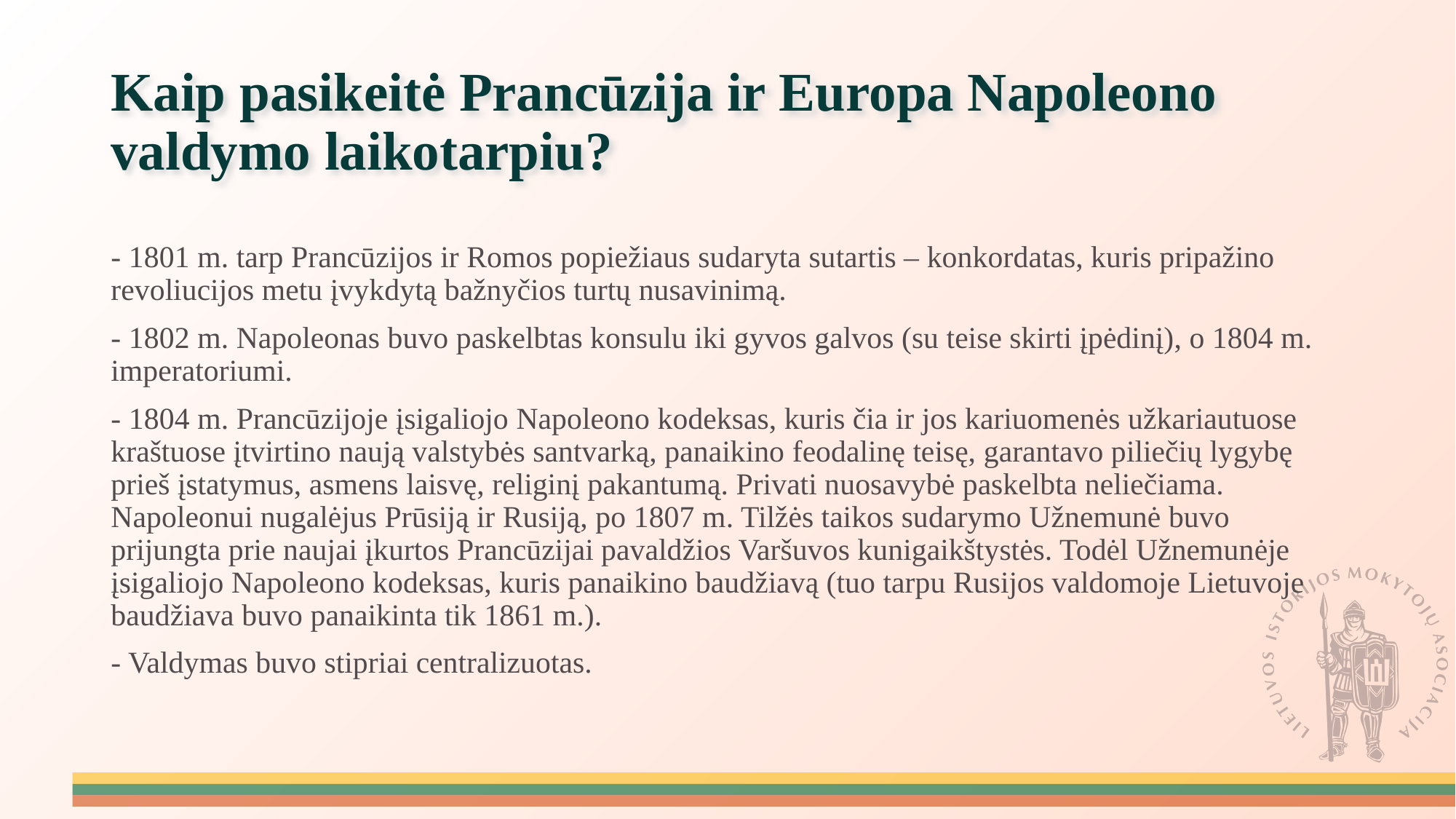

# Kaip pasikeitė Prancūzija ir Europa Napoleono valdymo laikotarpiu?
- 1801 m. tarp Prancūzijos ir Romos popiežiaus sudaryta sutartis – konkordatas, kuris pripažino revoliucijos metu įvykdytą bažnyčios turtų nusavinimą.
- 1802 m. Napoleonas buvo paskelbtas konsulu iki gyvos galvos (su teise skirti įpėdinį), o 1804 m. imperatoriumi.
- 1804 m. Prancūzijoje įsigaliojo Napoleono kodeksas, kuris čia ir jos kariuomenės užkariautuose kraštuose įtvirtino naują valstybės santvarką, panaikino feodalinę teisę, garantavo piliečių lygybę prieš įstatymus, asmens laisvę, religinį pakantumą. Privati nuosavybė paskelbta neliečiama. Napoleonui nugalėjus Prūsiją ir Rusiją, po 1807 m. Tilžės taikos sudarymo Užnemunė buvo prijungta prie naujai įkurtos Prancūzijai pavaldžios Varšuvos kunigaikštystės. Todėl Užnemunėje įsigaliojo Napoleono kodeksas, kuris panaikino baudžiavą (tuo tarpu Rusijos valdomoje Lietuvoje baudžiava buvo panaikinta tik 1861 m.).
- Valdymas buvo stipriai centralizuotas.